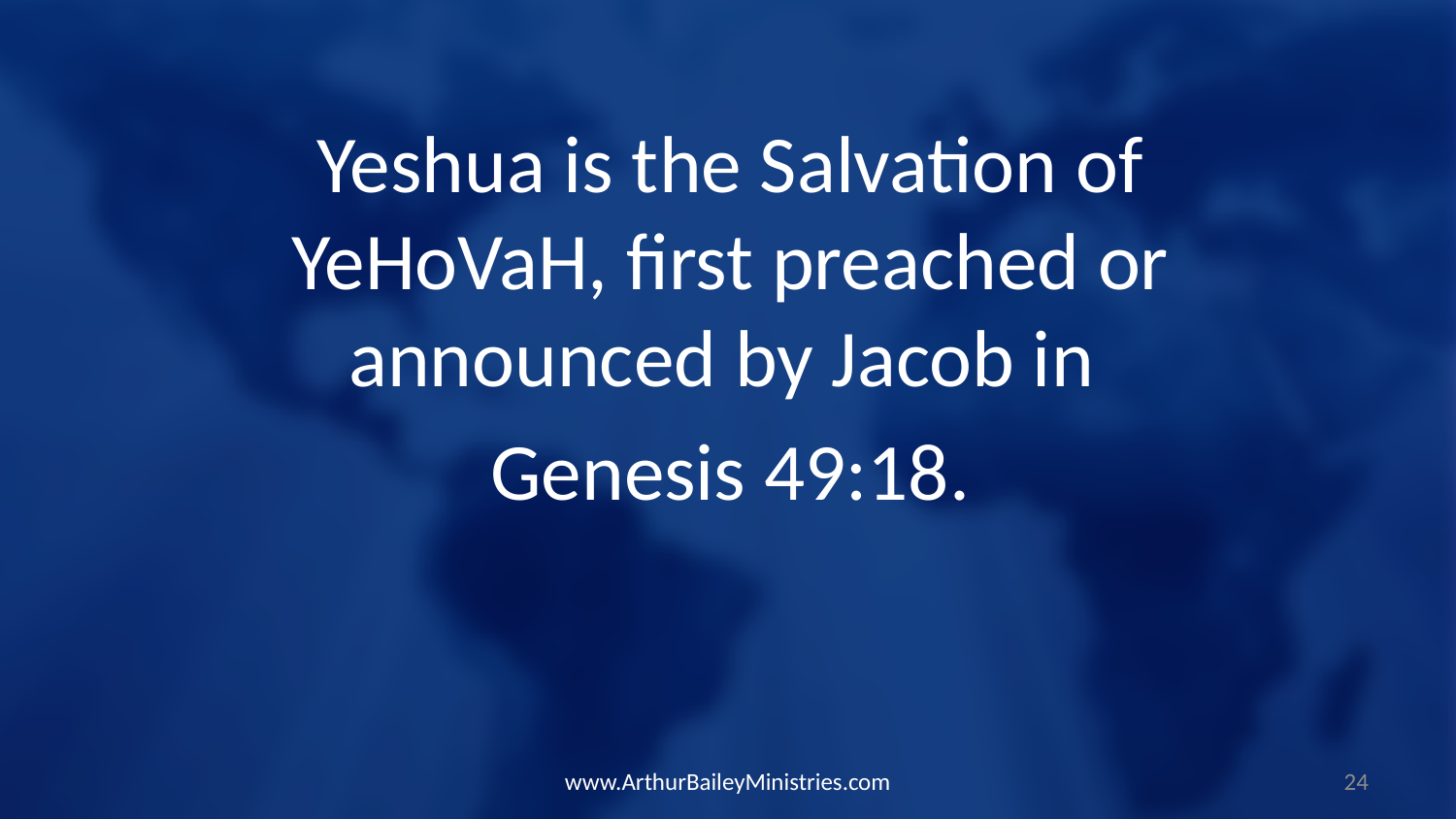

Yeshua is the Salvation of YeHoVaH, first preached or announced by Jacob in
Genesis 49:18.

www.ArthurBaileyMinistries.com
24